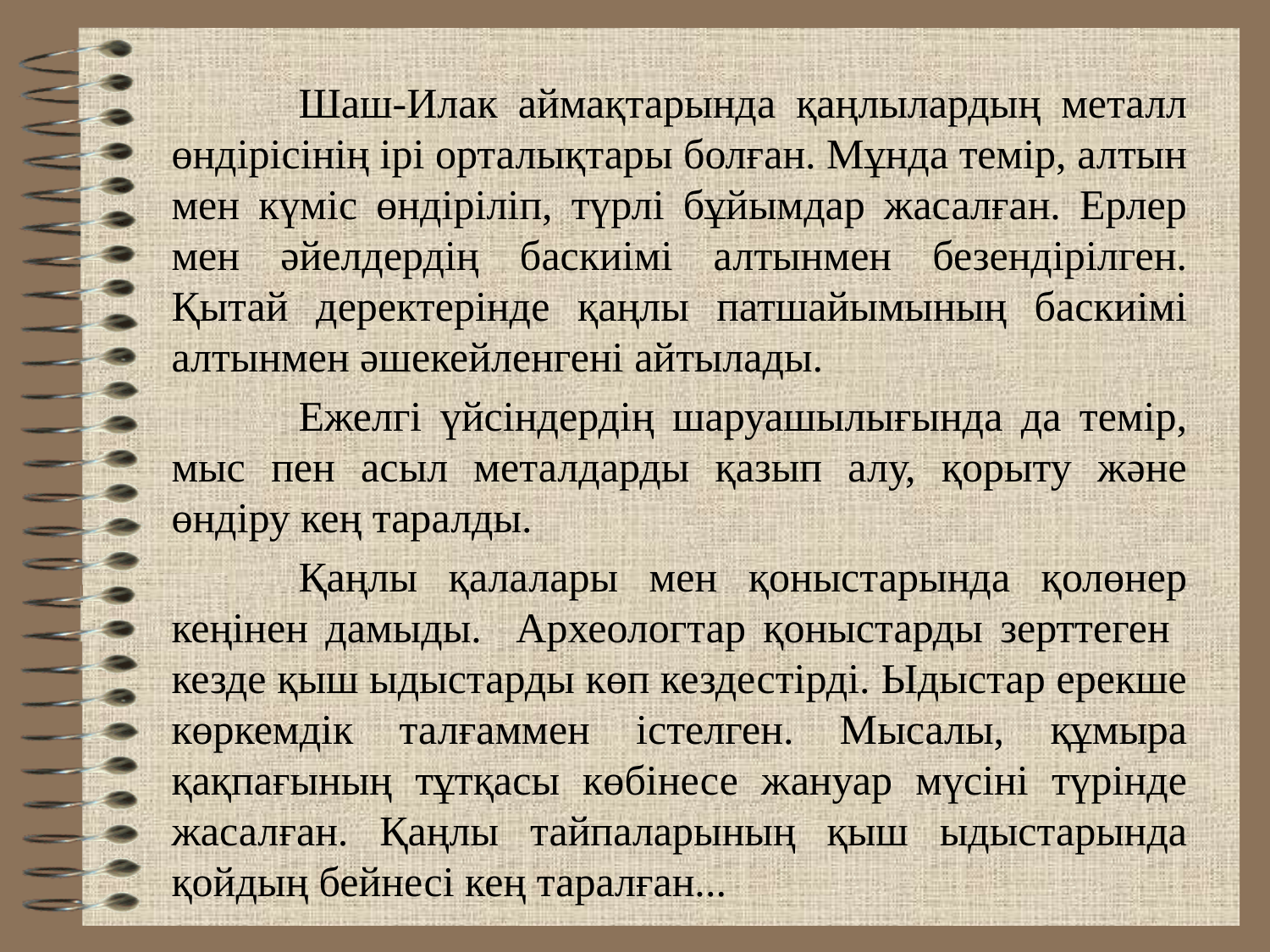

Шаш-Илак аймақтарында қаңлылардың металл өндірісінің ірі орталықтары болған. Мұнда темір, алтын мен күміс өндіріліп, түрлі бұйымдар жасалған. Ерлер мен әйелдердің баскиімі алтынмен безендірілген. Қытай деректерінде қаңлы патшайымының баскиімі алтынмен әшекейленгені айтылады.
	Ежелгі үйсіндердің шаруашылығында да темір, мыс пен асыл металдарды қазып алу, қорыту және өндіру кең таралды.
	Қаңлы қалалары мен қоныстарында қолөнер кеңінен дамыды.  Археологтар қоныстарды зерттеген  кезде қыш ыдыстарды көп кездестірді. Ыдыстар ерекше көркемдік талғаммен істелген. Мысалы, құмыра қақпағының тұтқасы көбінесе жануар мүсіні түрінде жасалған. Қаңлы тайпаларының қыш ыдыстарында қойдың бейнесі кең таралған...